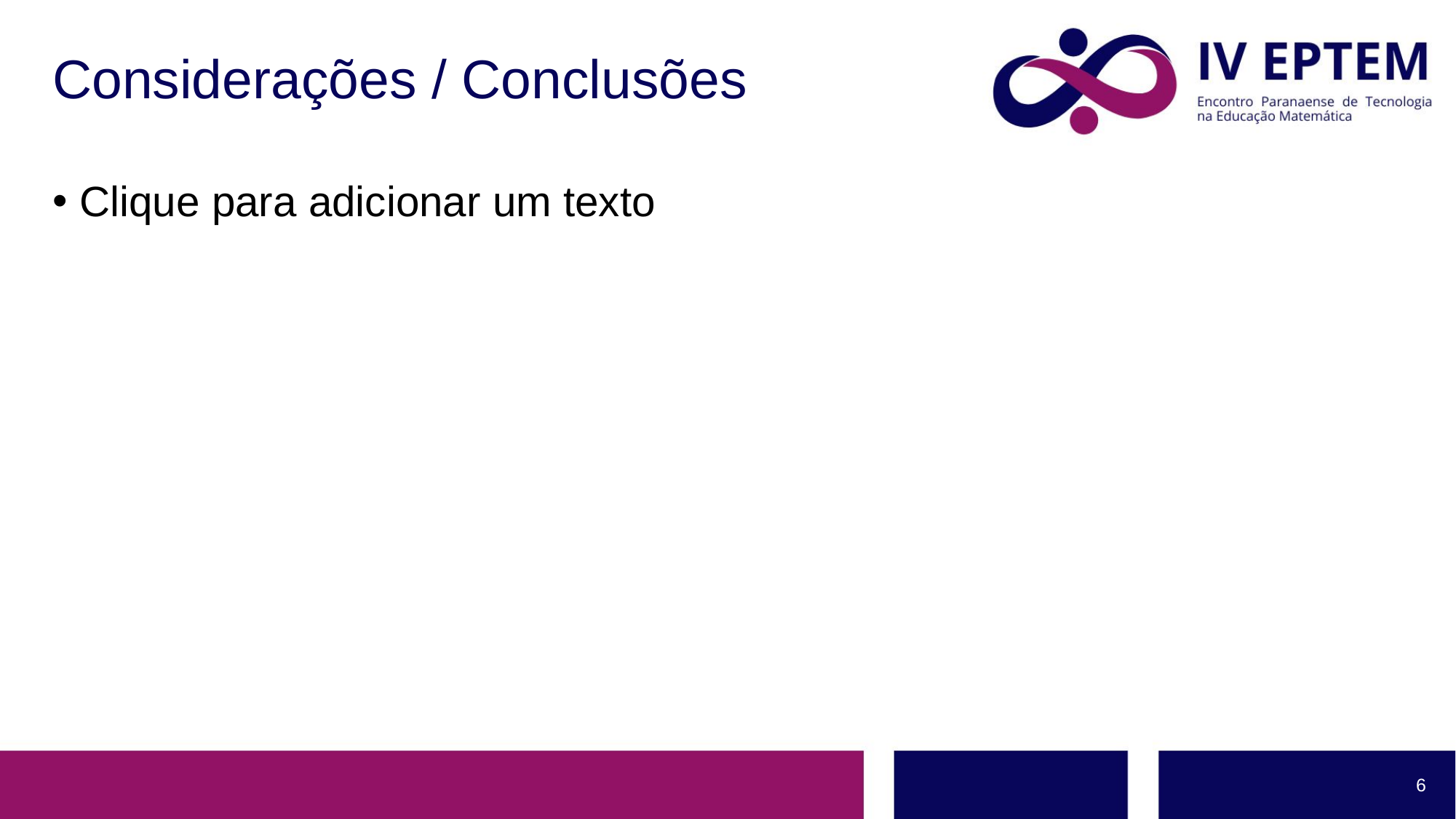

# Considerações / Conclusões
Clique para adicionar um texto
6